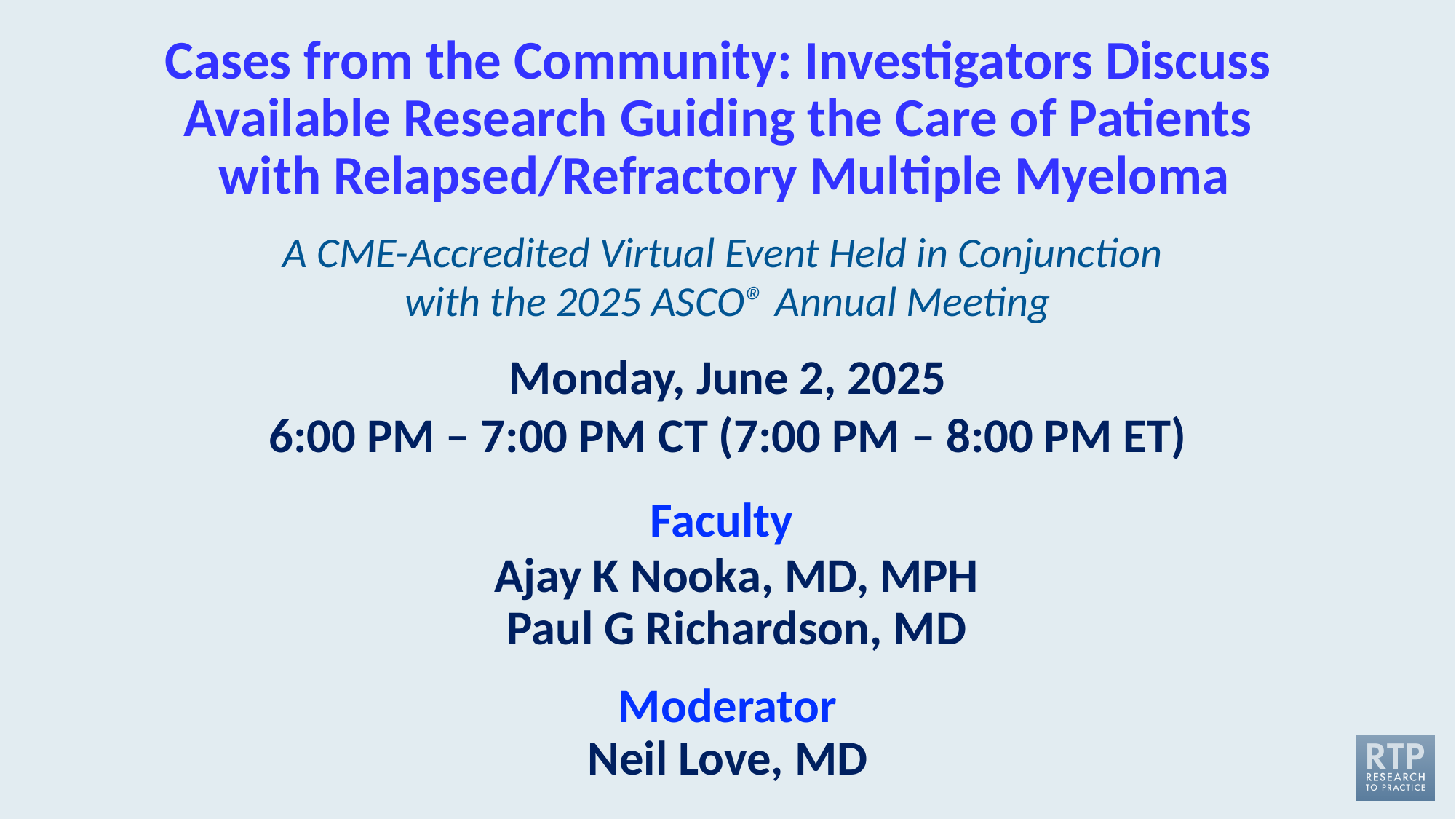

# Cases from the Community: Investigators Discuss Available Research Guiding the Care of Patients with Relapsed/Refractory Multiple Myeloma
A CME-Accredited Virtual Event Held in Conjunction
with the 2025 ASCO® Annual Meeting
Monday​, June 2, 2025
6:00 PM – 7:00 PM CT (7:00 PM – 8:00 PM ET)
Faculty
Ajay K Nooka, MD, MPH
Paul G Richardson, MD
Moderator
Neil Love, MD